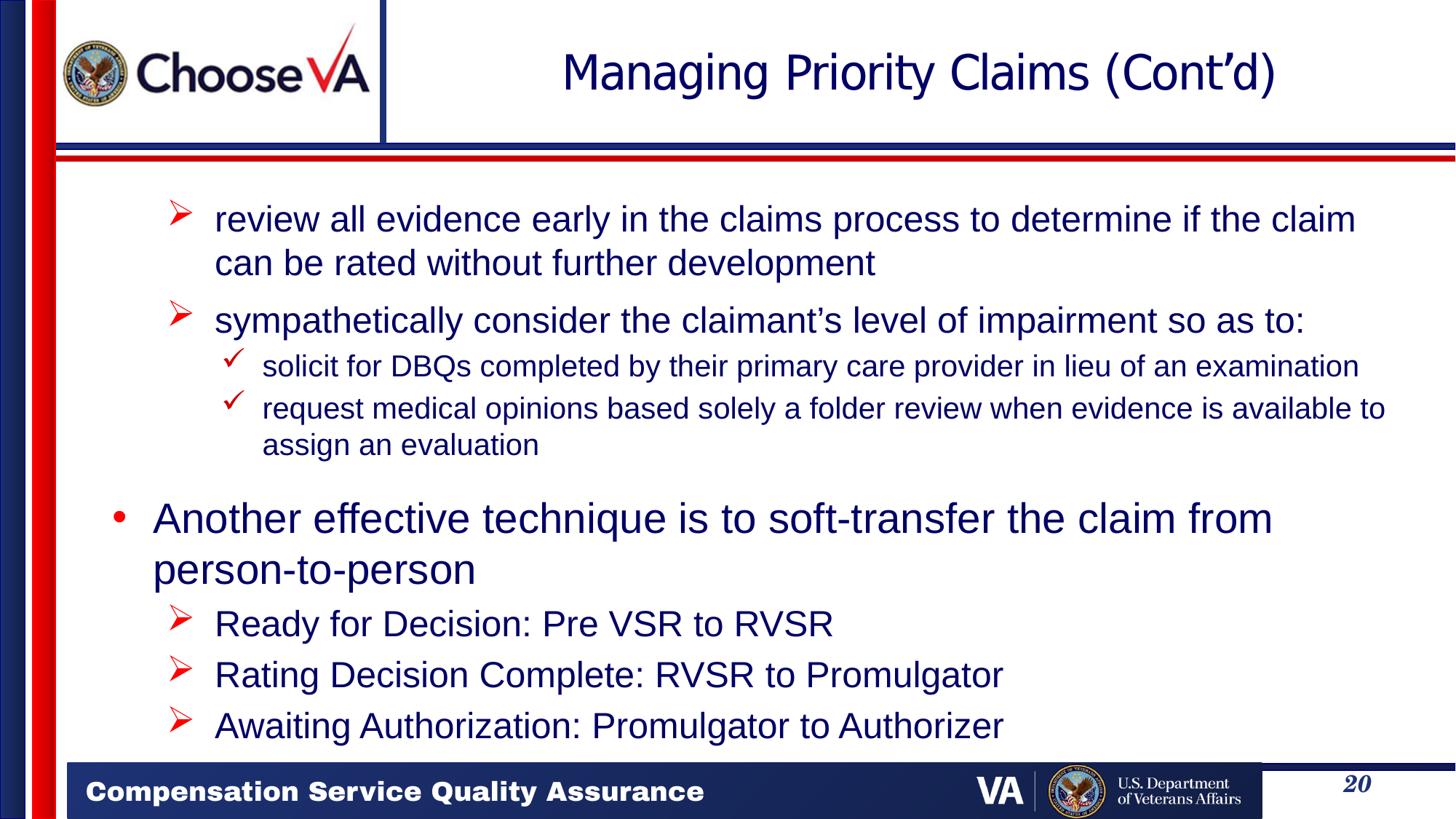

# Managing Priority Claims (Cont’d)
review all evidence early in the claims process to determine if the claim can be rated without further development

sympathetically consider the claimant’s level of impairment so as to:
solicit for DBQs completed by their primary care provider in lieu of an examination
request medical opinions based solely a folder review when evidence is available to assign an evaluation

Another effective technique is to soft-transfer the claim from person-to-person
Ready for Decision: Pre VSR to RVSR
Rating Decision Complete: RVSR to Promulgator
Awaiting Authorization: Promulgator to Authorizer
20